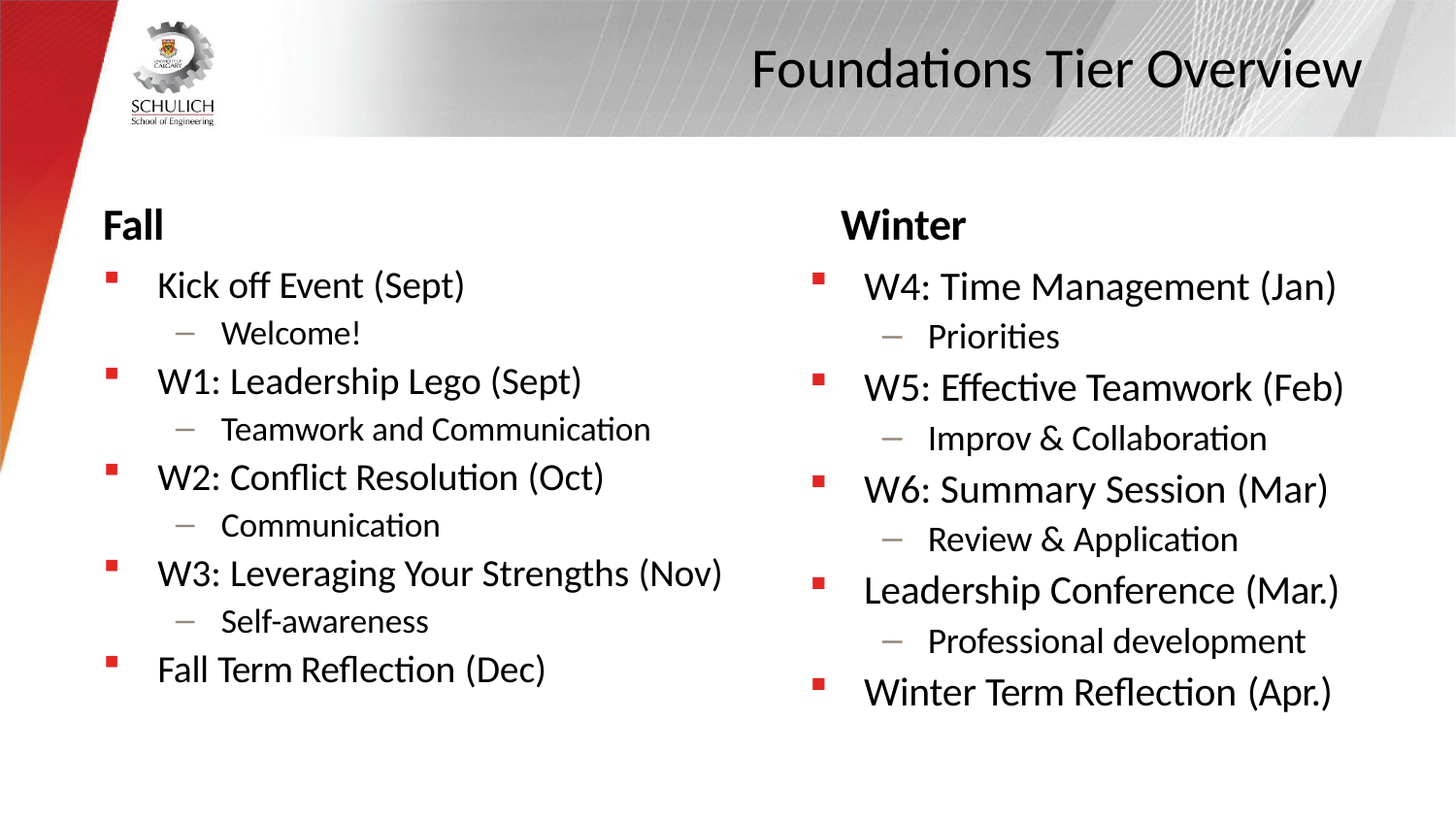

# Foundations Tier Overview
Fall
Kick off Event (Sept)
Welcome!
W1: Leadership Lego (Sept)
Teamwork and Communication
W2: Conflict Resolution (Oct)
Communication
W3: Leveraging Your Strengths (Nov)
Self-awareness
Fall Term Reflection (Dec)
Winter
W4: Time Management (Jan)
Priorities
W5: Effective Teamwork (Feb)
Improv & Collaboration
W6: Summary Session (Mar)
Review & Application
Leadership Conference (Mar.)
Professional development
Winter Term Reflection (Apr.)